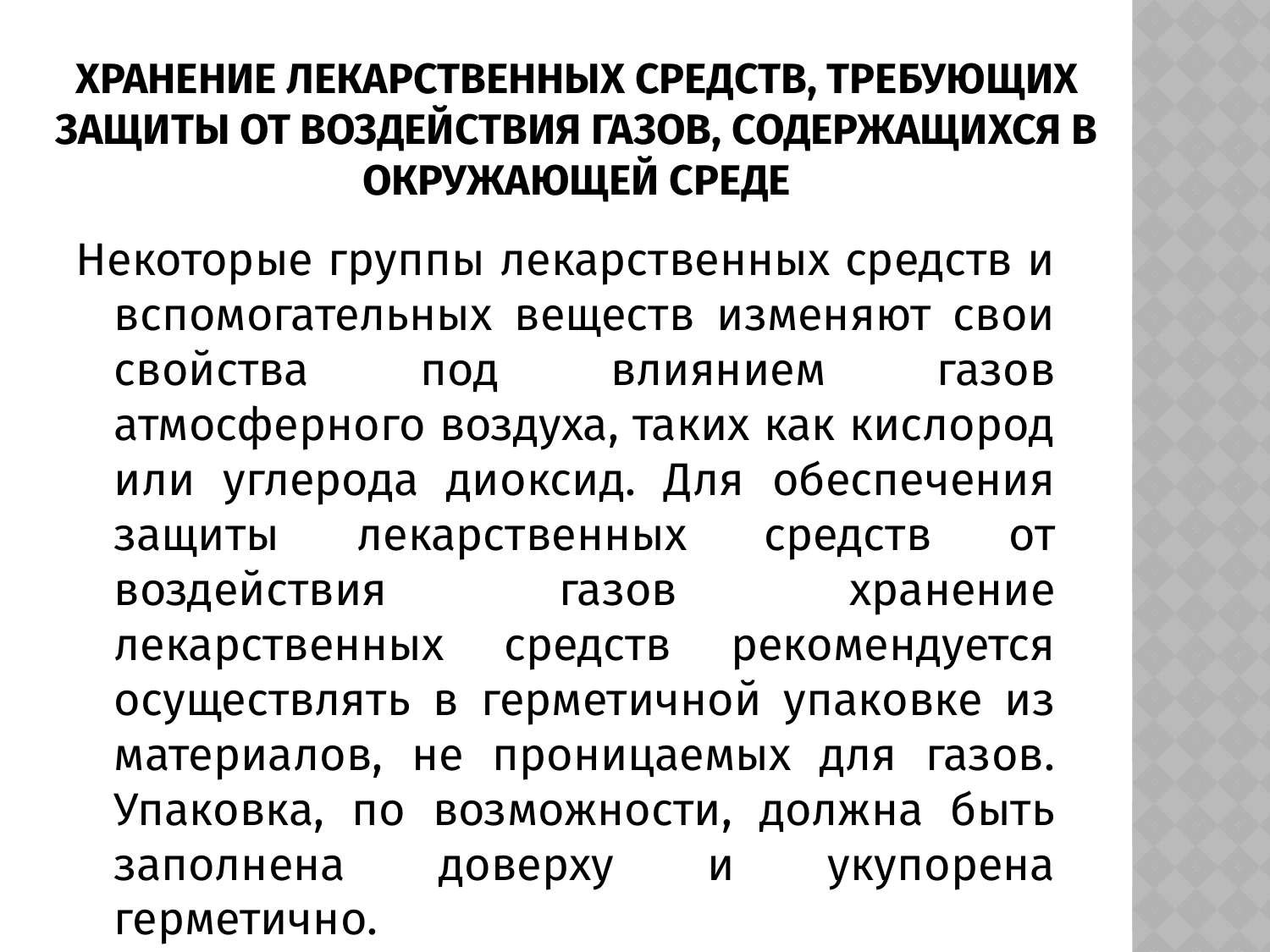

# Хранение лекарственных средств, требующих защиты от воздействия газов, содержащихся в окружающей среде
Некоторые группы лекарственных средств и вспомогательных веществ изменяют свои свойства под влиянием газов атмосферного воздуха, таких как кислород или углерода диоксид. Для обеспечения защиты лекарственных средств от воздействия газов хранение лекарственных средств рекомендуется осуществлять в герметичной упаковке из материалов, не проницаемых для газов. Упаковка, по возможности, должна быть заполнена доверху и укупорена герметично.